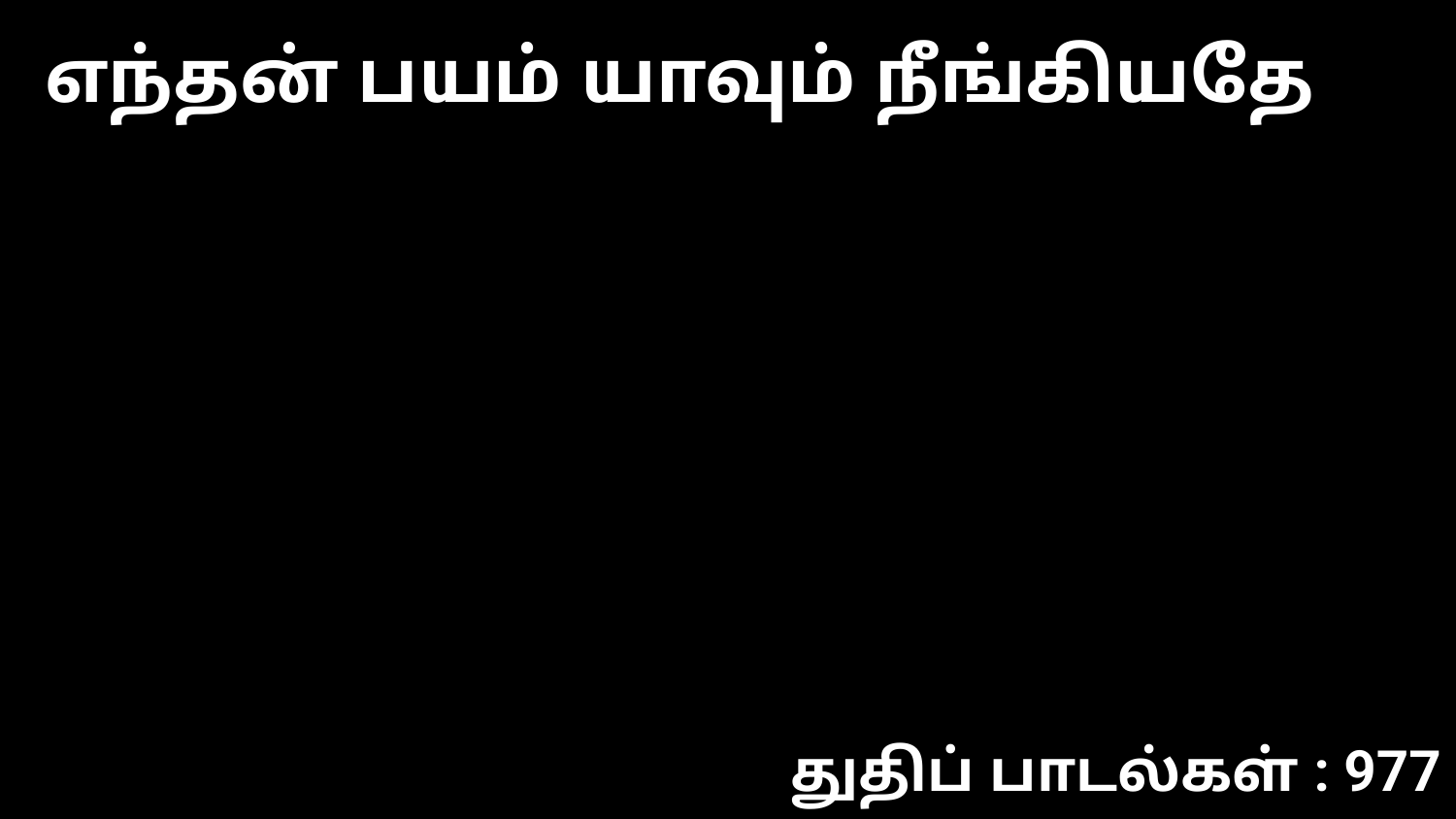

எந்தன் பயம் யாவும் நீங்கியதே
துதிப் பாடல்கள் : 977